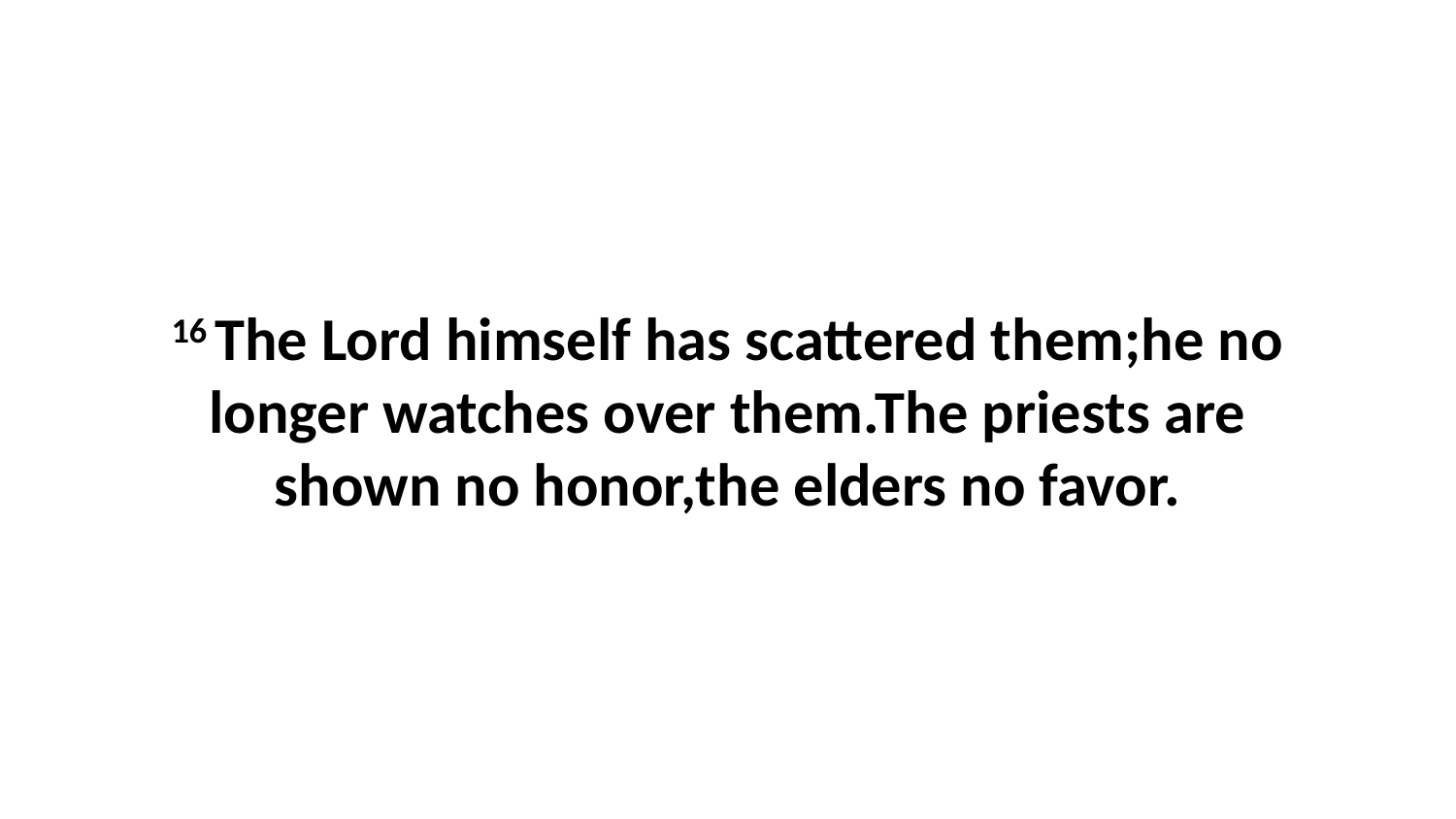

16 The Lord himself has scattered them;he no longer watches over them.The priests are shown no honor,the elders no favor.